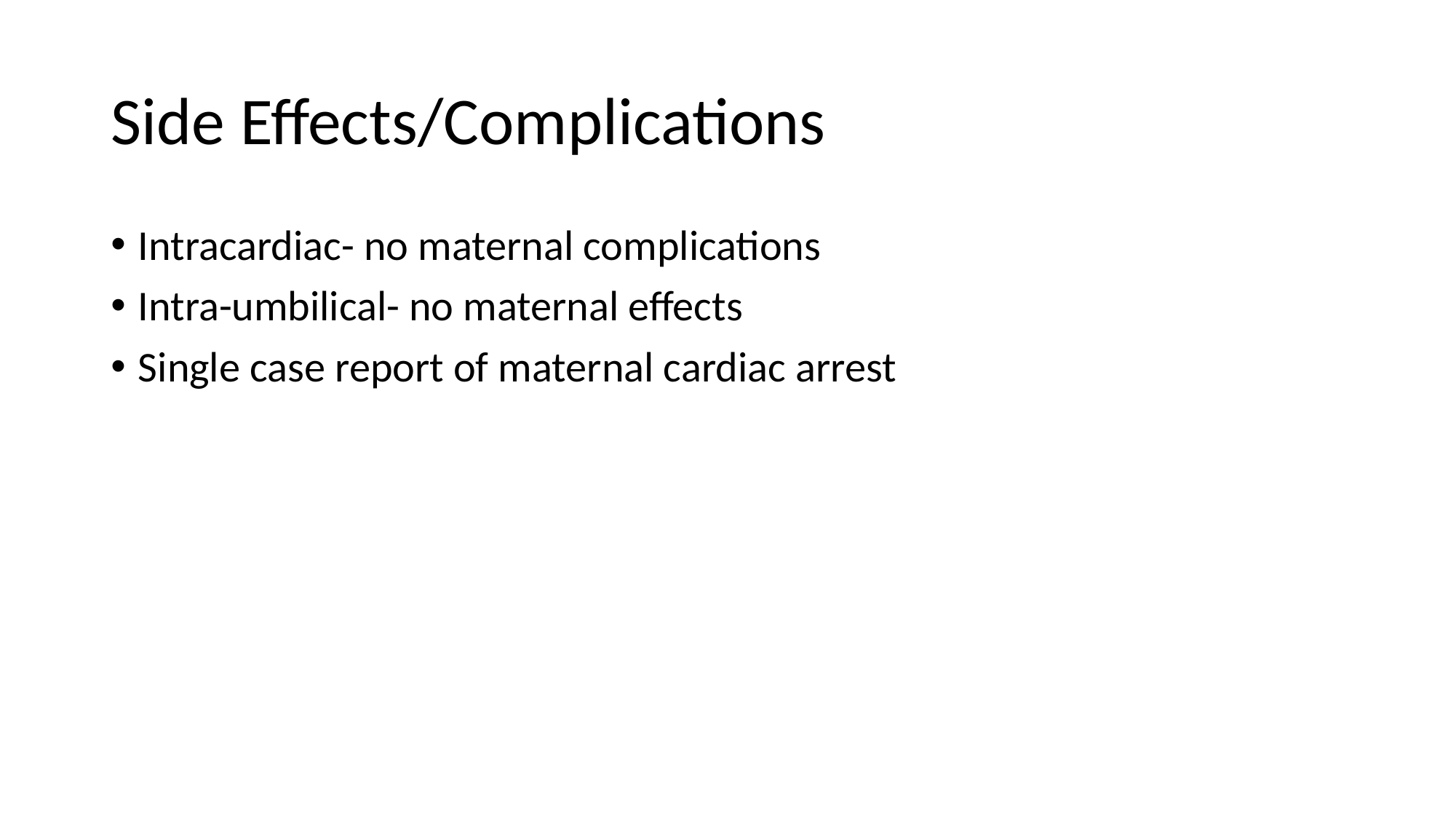

# Side Effects/Complications
Intracardiac- no maternal complications
Intra-umbilical- no maternal effects
Single case report of maternal cardiac arrest